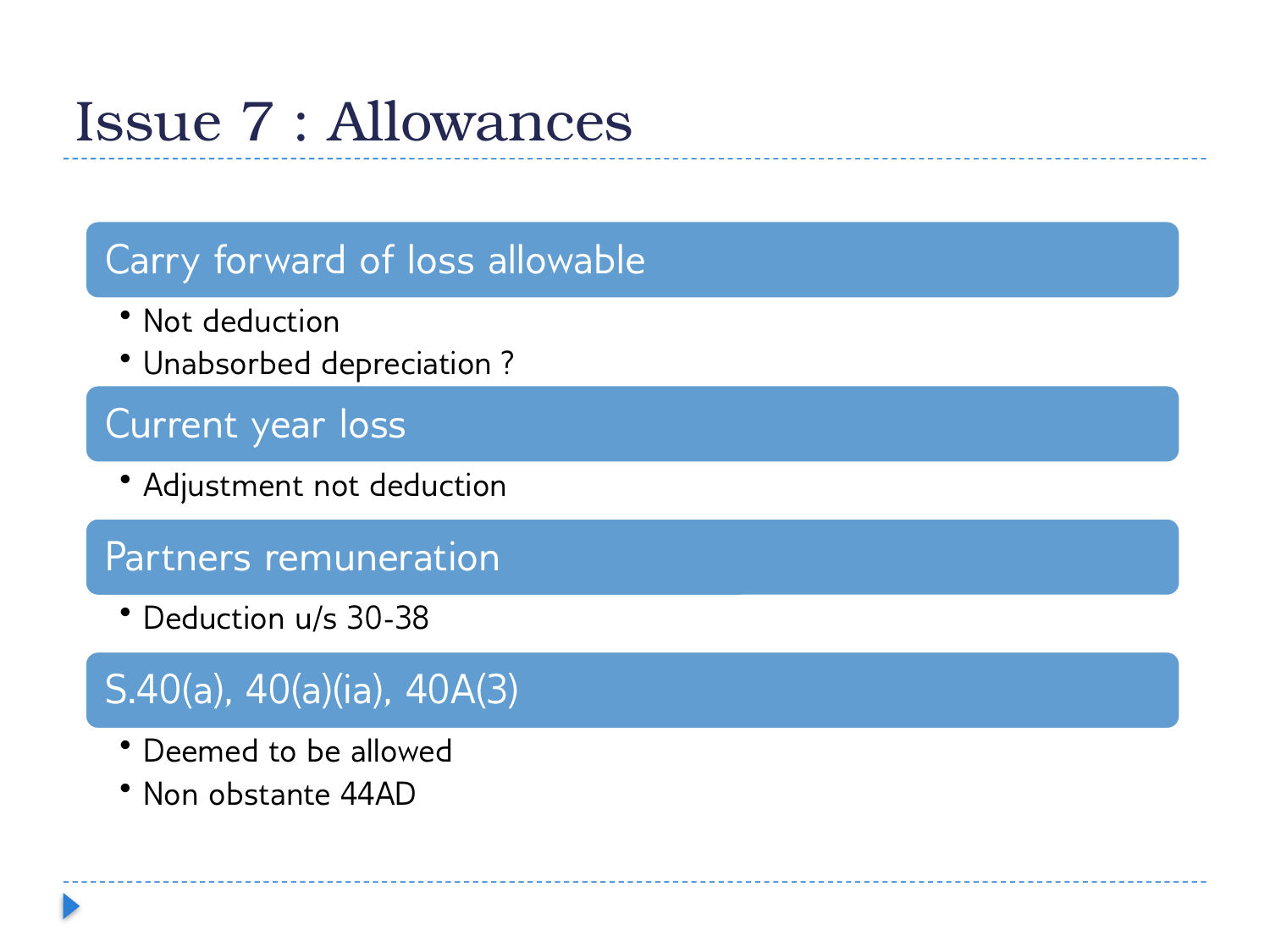

# Issue 7 : Allowances
Carry forward of loss allowable
Not deduction
Unabsorbed depreciation ?
Current year loss
Adjustment not deduction
Partners remuneration
Deduction u/s 30-38
S.40(a), 40(a)(ia), 40A(3)
Deemed to be allowed
Non obstante 44AD